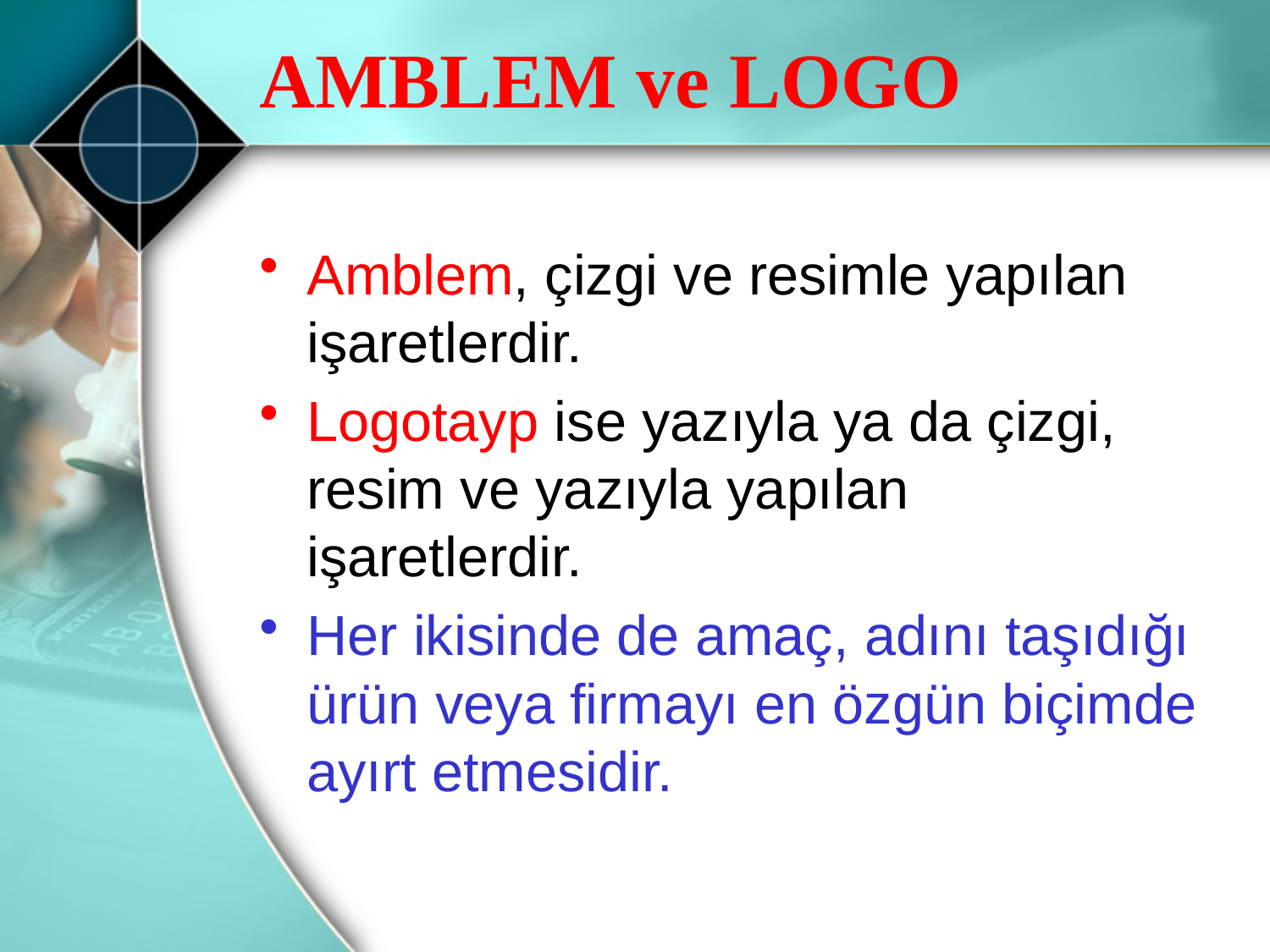

# AMBLEM ve LOGO
Amblem, çizgi ve resimle yapılan işaretlerdir.
Logotayp ise yazıyla ya da çizgi, resim ve yazıyla yapılan işaretlerdir.
Her ikisinde de amaç, adını taşıdığı ürün veya firmayı en özgün biçimde ayırt etmesidir.